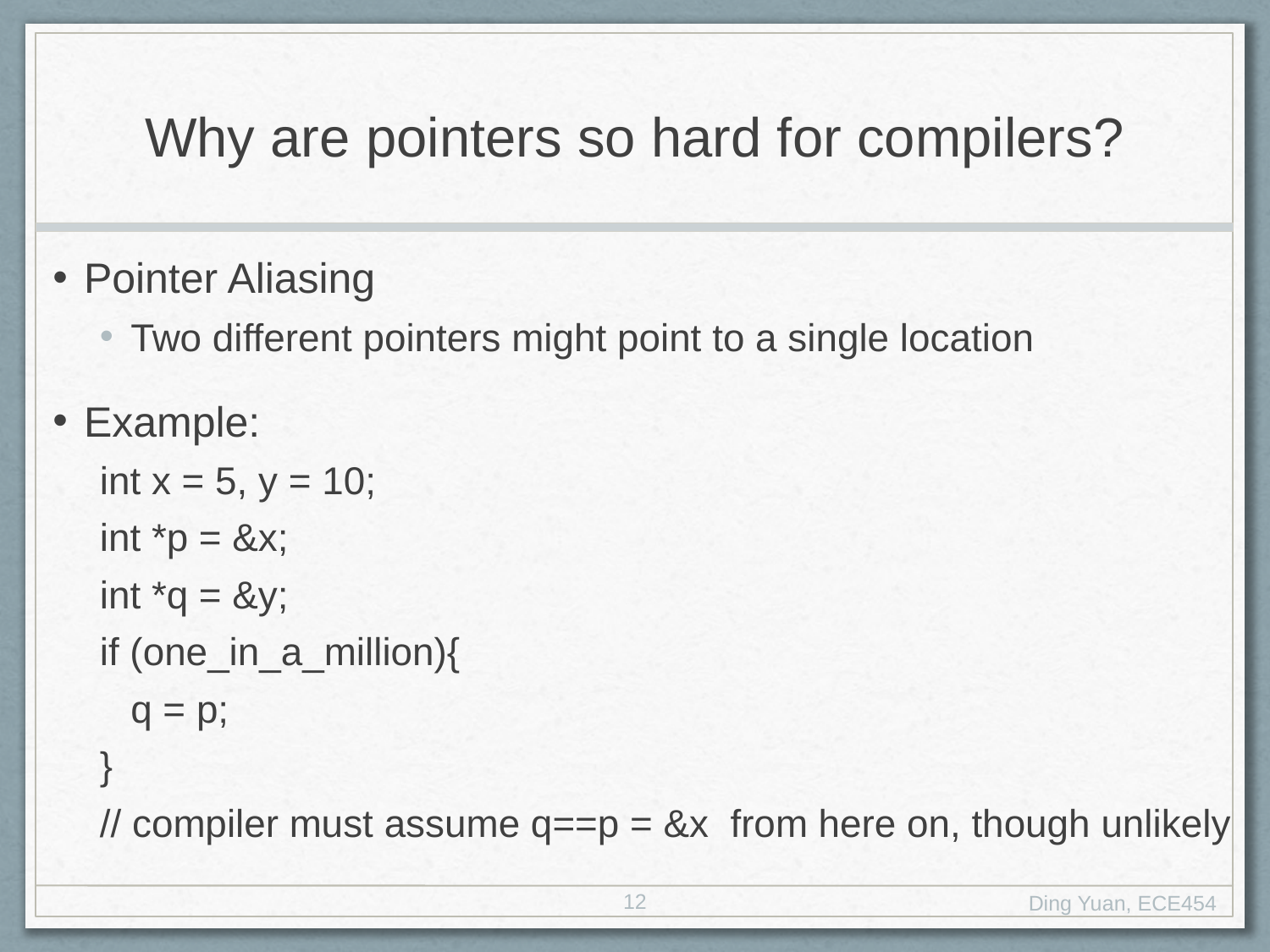

# Why are pointers so hard for compilers?
Pointer Aliasing
Two different pointers might point to a single location
Example:
int x = 5, y = 10;
int *p = &x;
int *q = &y;
if (one_in_a_million){
	q = p;
}
// compiler must assume q==p = &x  from here on, though unlikely
12
Ding Yuan, ECE454